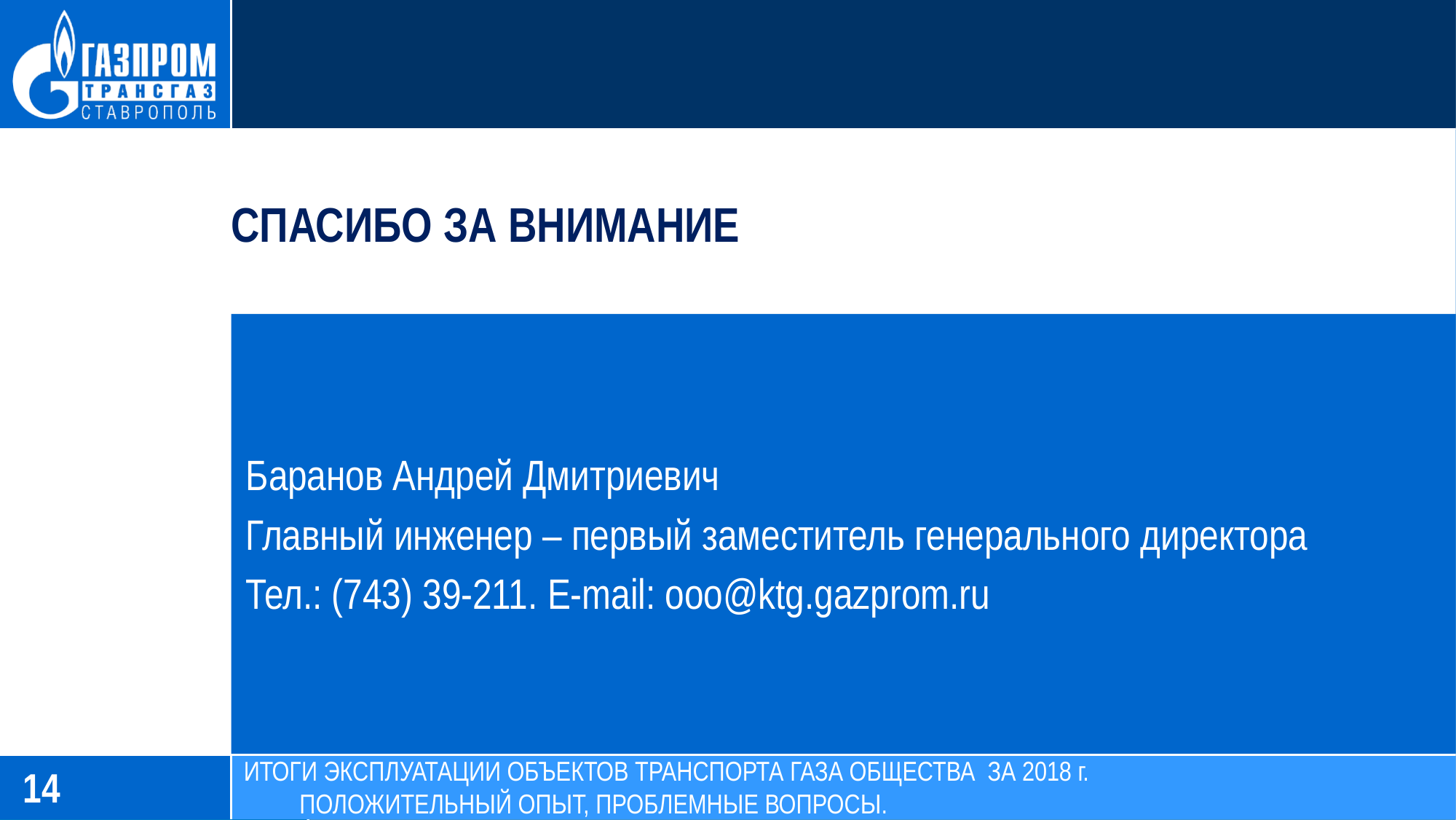

Баранов Андрей Дмитриевич
Главный инженер – первый заместитель генерального директора
Тел.: (743) 39-211. E-mail: ooo@ktg.gazprom.ru
14
ИТОГИ ЭКСПЛУАТАЦИИ ОБЪЕКТОВ ТРАНСПОРТА ГАЗА ОБЩЕСТВА  ЗА 2018 г.                                                                  ПОЛОЖИТЕЛЬНЫЙ ОПЫТ, ПРОБЛЕМНЫЕ ВОПРОСЫ.